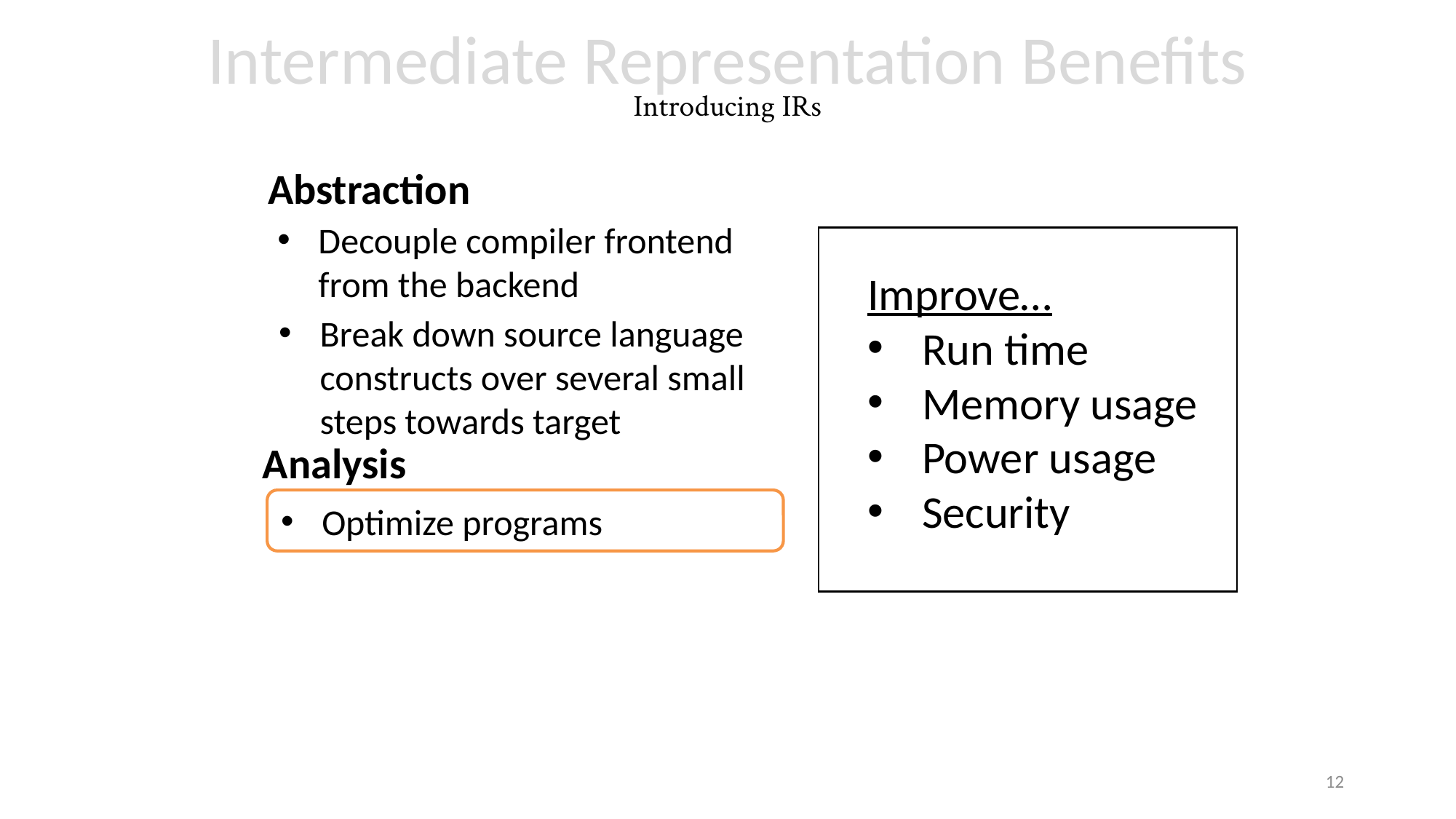

# Intermediate Representation Benefits Introducing IRs
Abstraction

Decouple compiler frontend from the backend
Improve…
Run time
Memory usage
Power usage
Security
Break down source language constructs over several small steps towards target
Analysis
Optimize programs

12